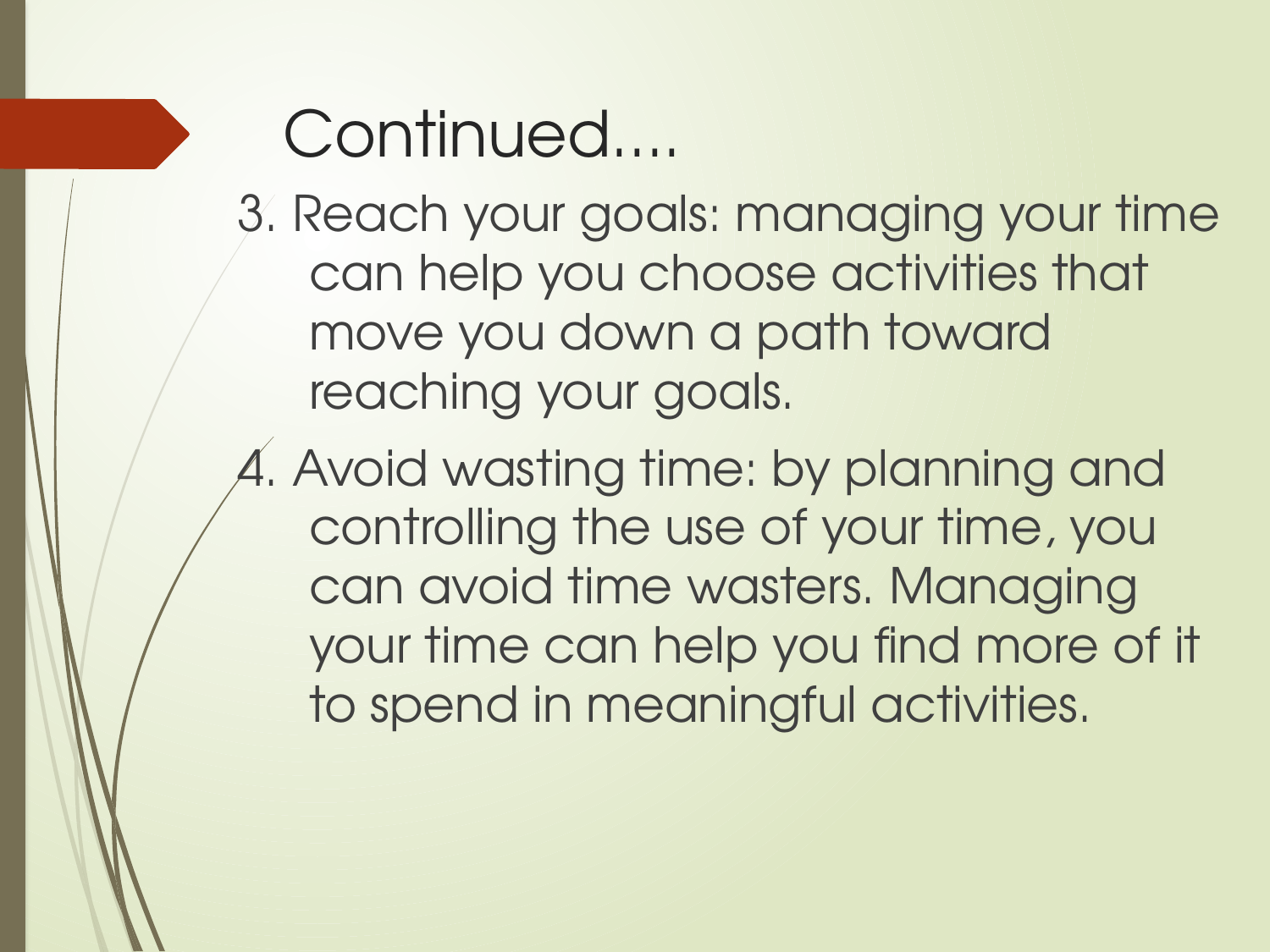

# Continued....
3. Reach your goals: managing your time can help you choose activities that move you down a path toward reaching your goals.
4. Avoid wasting time: by planning and controlling the use of your time, you can avoid time wasters. Managing your time can help you find more of it to spend in meaningful activities.